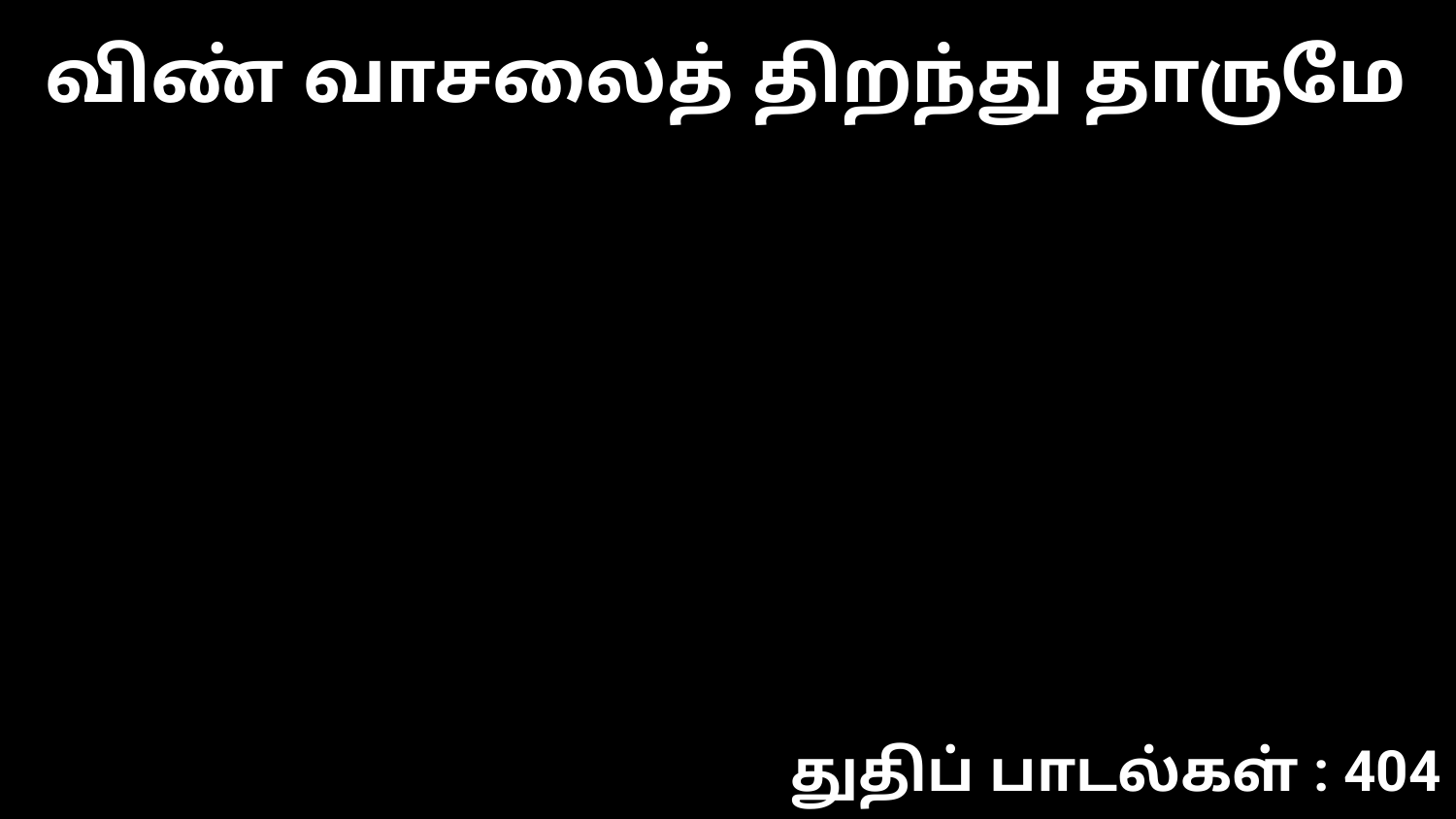

விண் வாசலைத் திறந்து தாருமே
துதிப் பாடல்கள் : 404